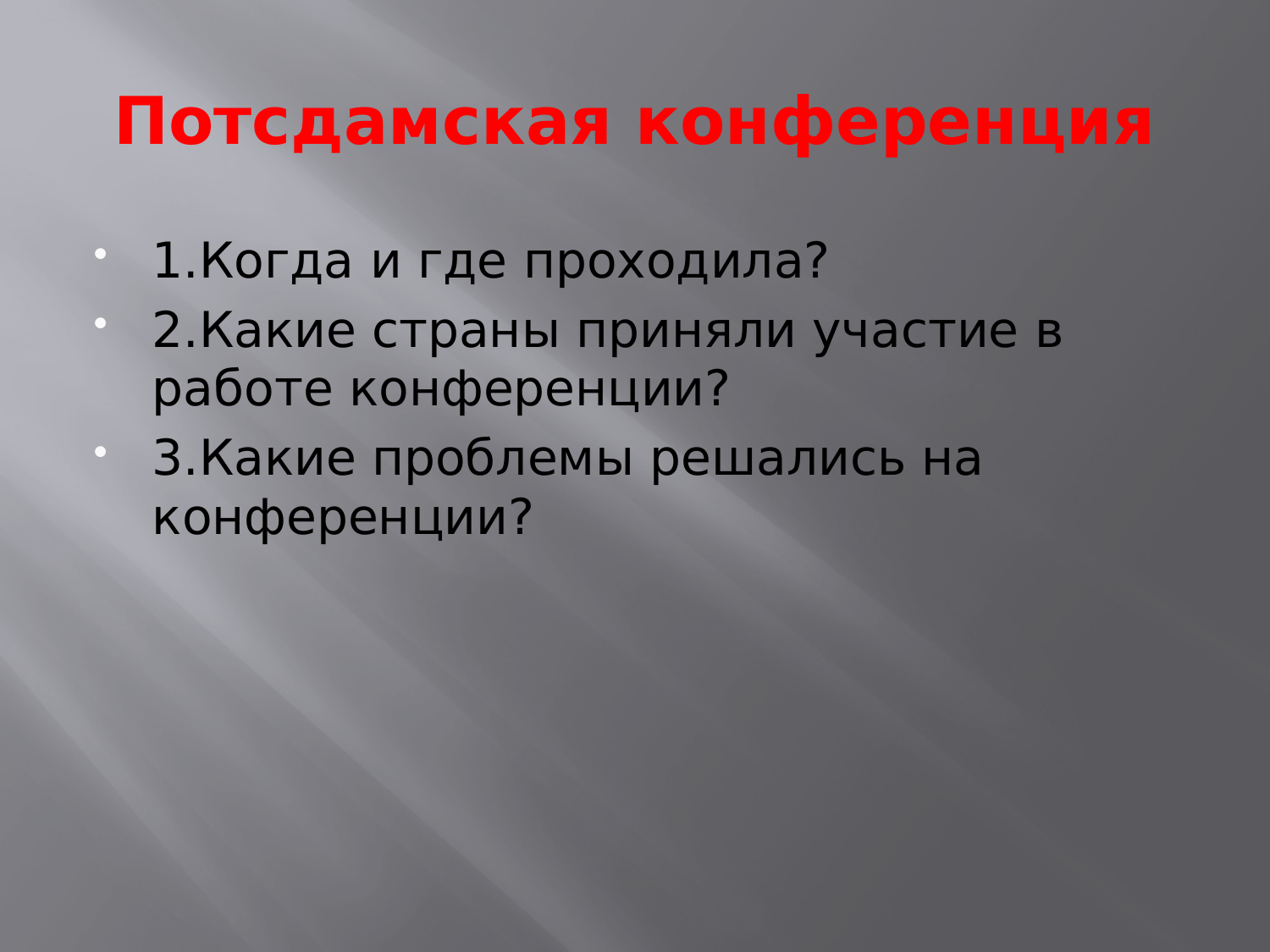

# Потсдамская конференция
1.Когда и где проходила?
2.Какие страны приняли участие в работе конференции?
3.Какие проблемы решались на конференции?